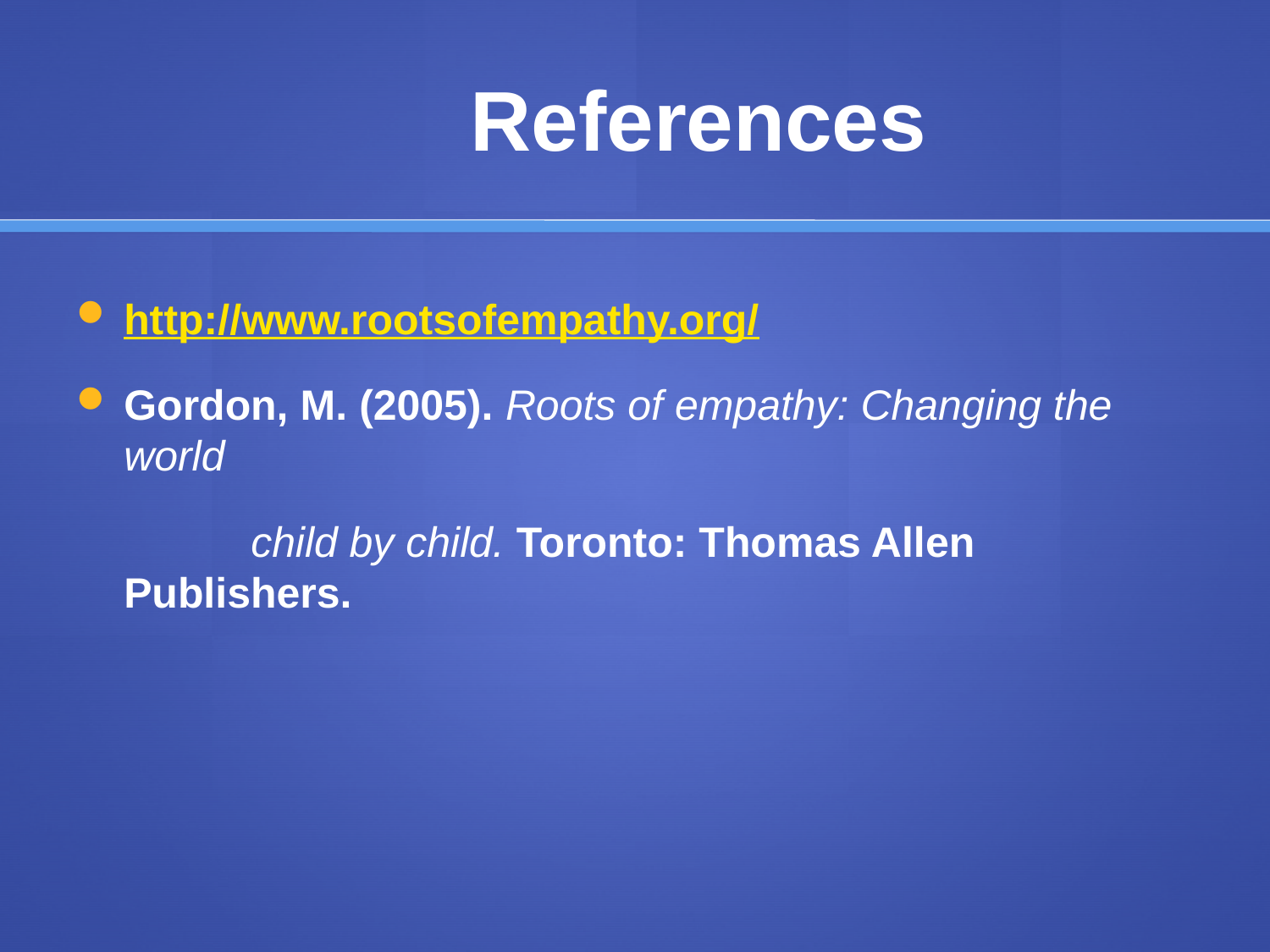

# References
http://www.rootsofempathy.org/
Gordon, M. (2005). Roots of empathy: Changing the world
		child by child. Toronto: Thomas Allen Publishers.